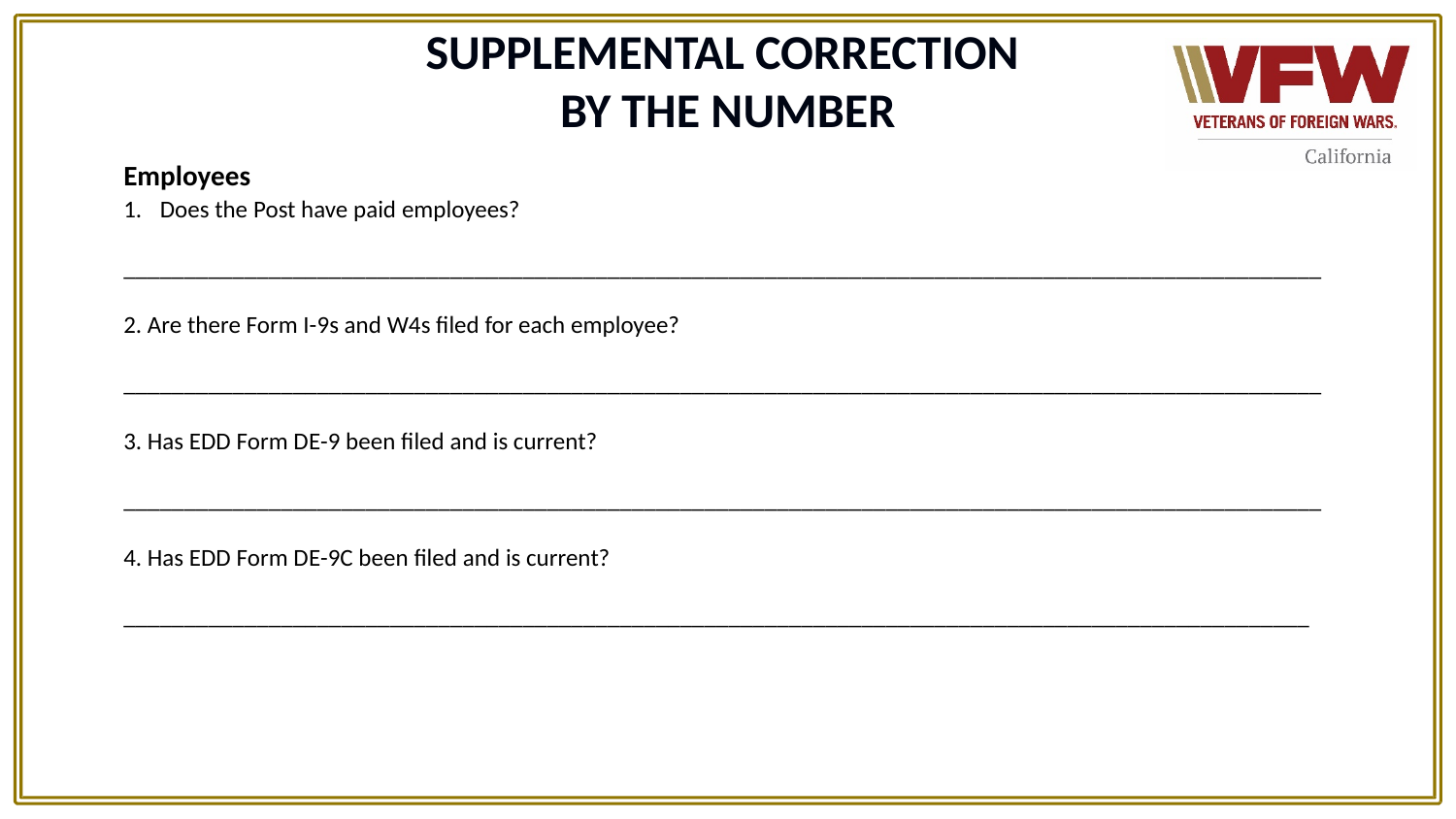

SUPPLEMENTAL CORRECTION
BY THE NUMBER
Employees
Does the Post have paid employees?

___________________________________________________________________________________________________

2. Are there Form I-9s and W4s filed for each employee?

___________________________________________________________________________________________________

3. Has EDD Form DE-9 been filed and is current?

___________________________________________________________________________________________________

4. Has EDD Form DE-9C been filed and is current?

__________________________________________________________________________________________________